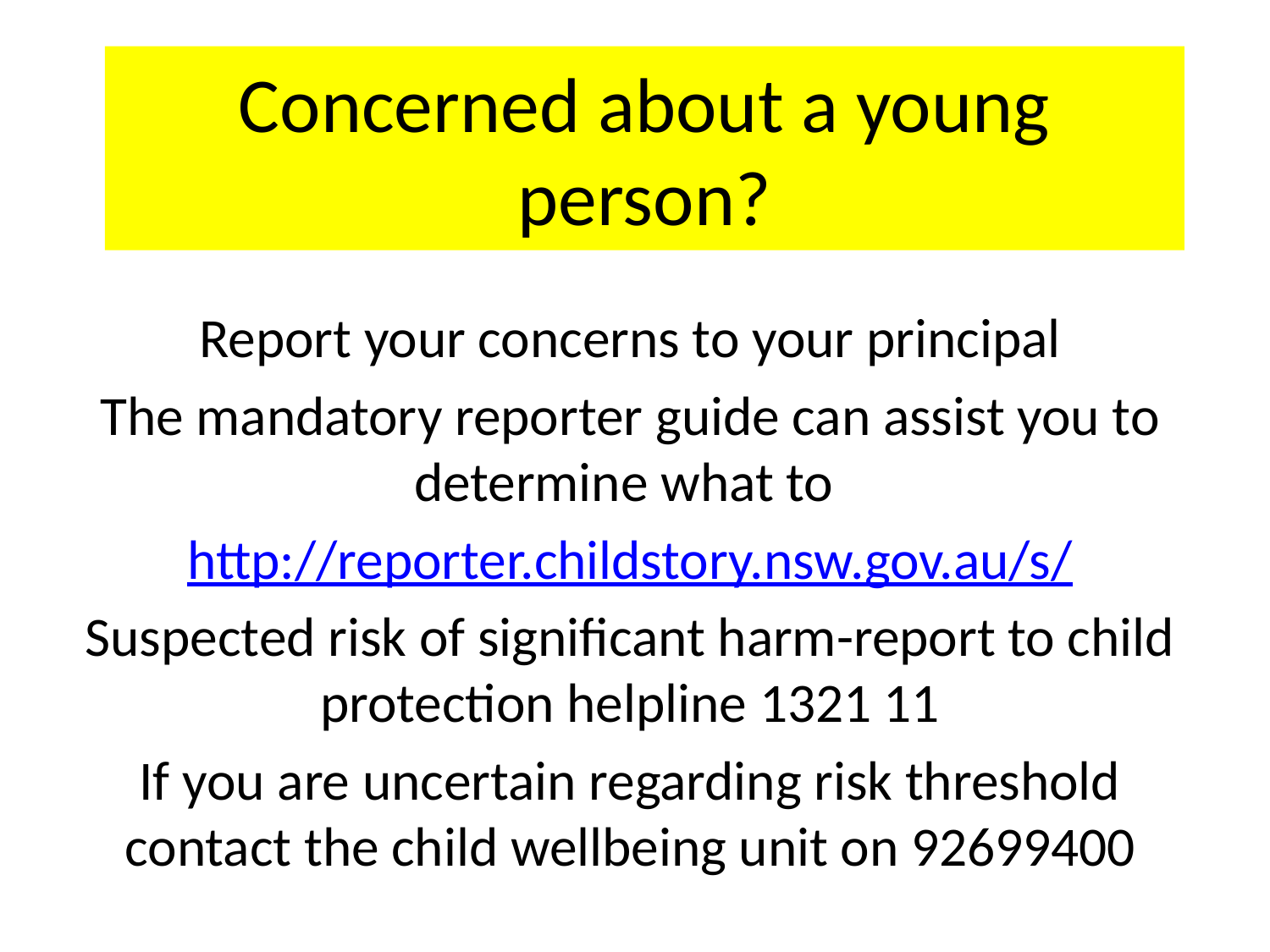

# Concerned about a young person?
Report your concerns to your principal
The mandatory reporter guide can assist you to determine what to
http://reporter.childstory.nsw.gov.au/s/
Suspected risk of significant harm-report to child protection helpline 1321 11
If you are uncertain regarding risk threshold contact the child wellbeing unit on 92699400